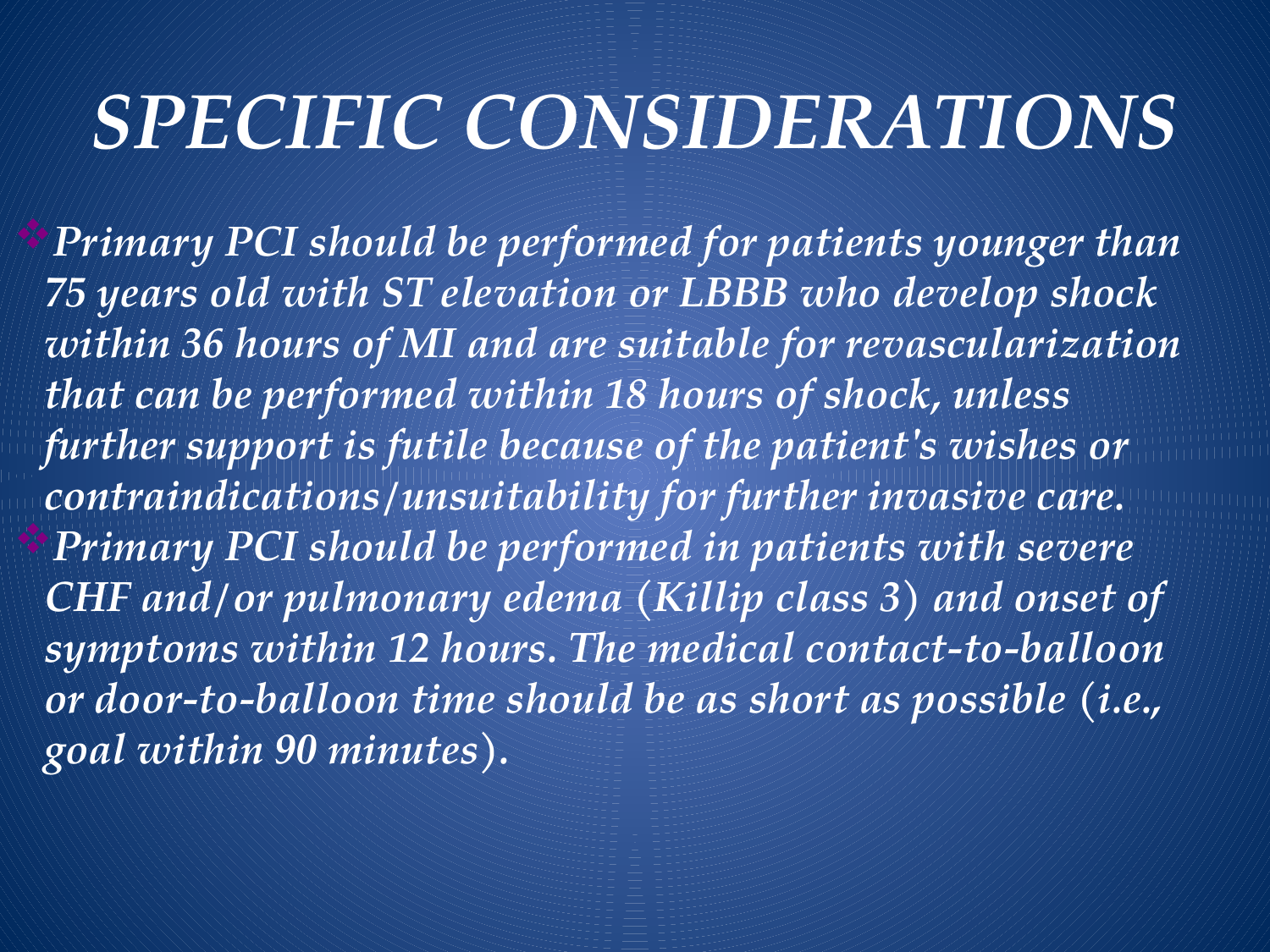

# SPECIFIC CONSIDERATIONS

Primary PCI should be performed for patients younger than 75 years old with ST elevation or LBBB who develop shock within 36 hours of MI and are suitable for revascularization that can be performed within 18 hours of shock, unless further support is futile because of the patient's wishes or contraindications/unsuitability for further invasive care.
Primary PCI should be performed in patients with severe CHF and/or pulmonary edema (Killip class 3) and onset of symptoms within 12 hours. The medical contact-to-balloon or door-to-balloon time should be as short as possible (i.e., goal within 90 minutes).